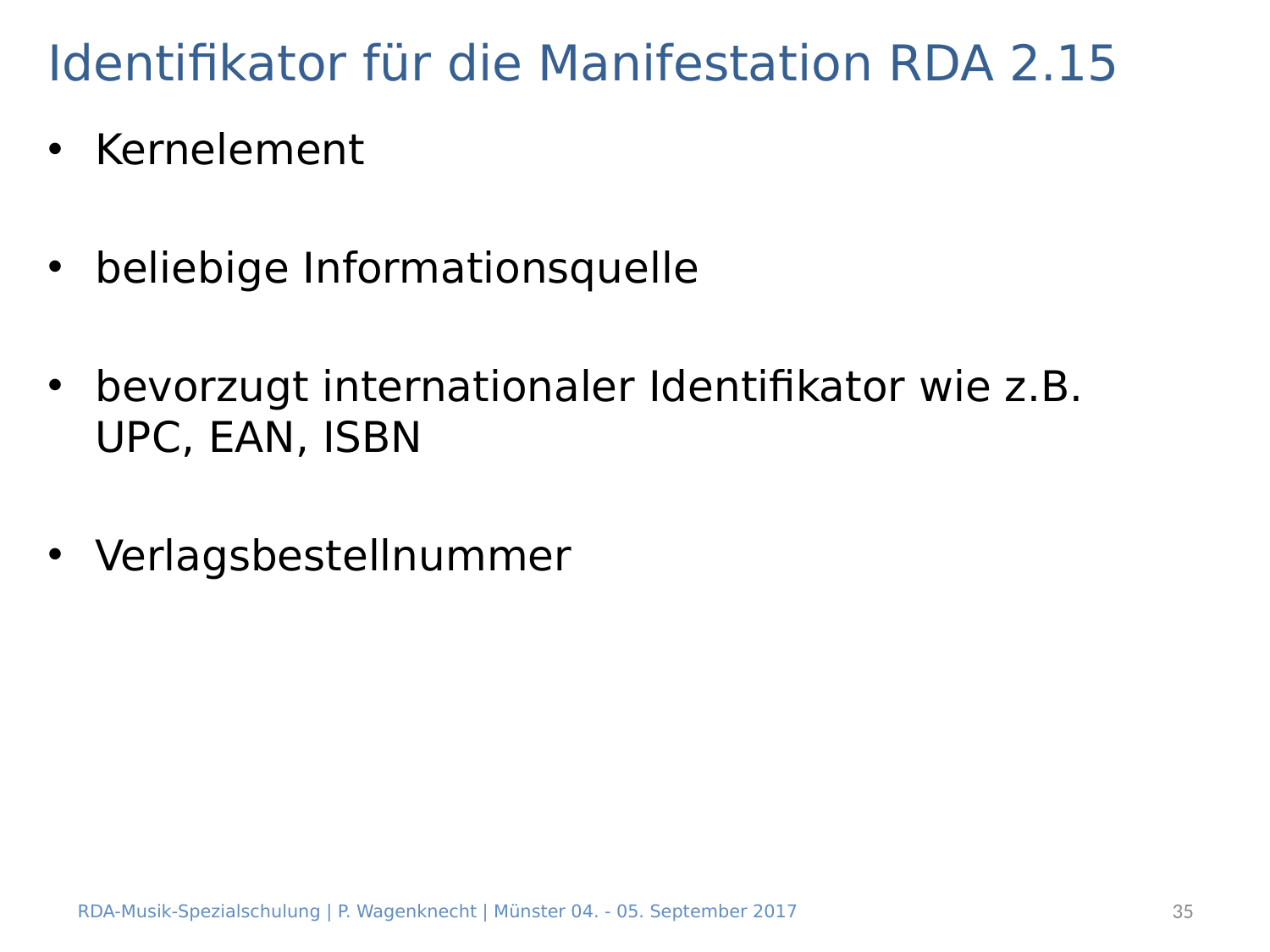

# Identifikator für die Manifestation RDA 2.15
Kernelement

beliebige Informationsquelle

bevorzugt internationaler Identifikator wie z.B.
UPC, EAN, ISBN

Verlagsbestellnummer
RDA-Musik-Spezialschulung | P. Wagenknecht | Münster 04. - 05. September 2017
35